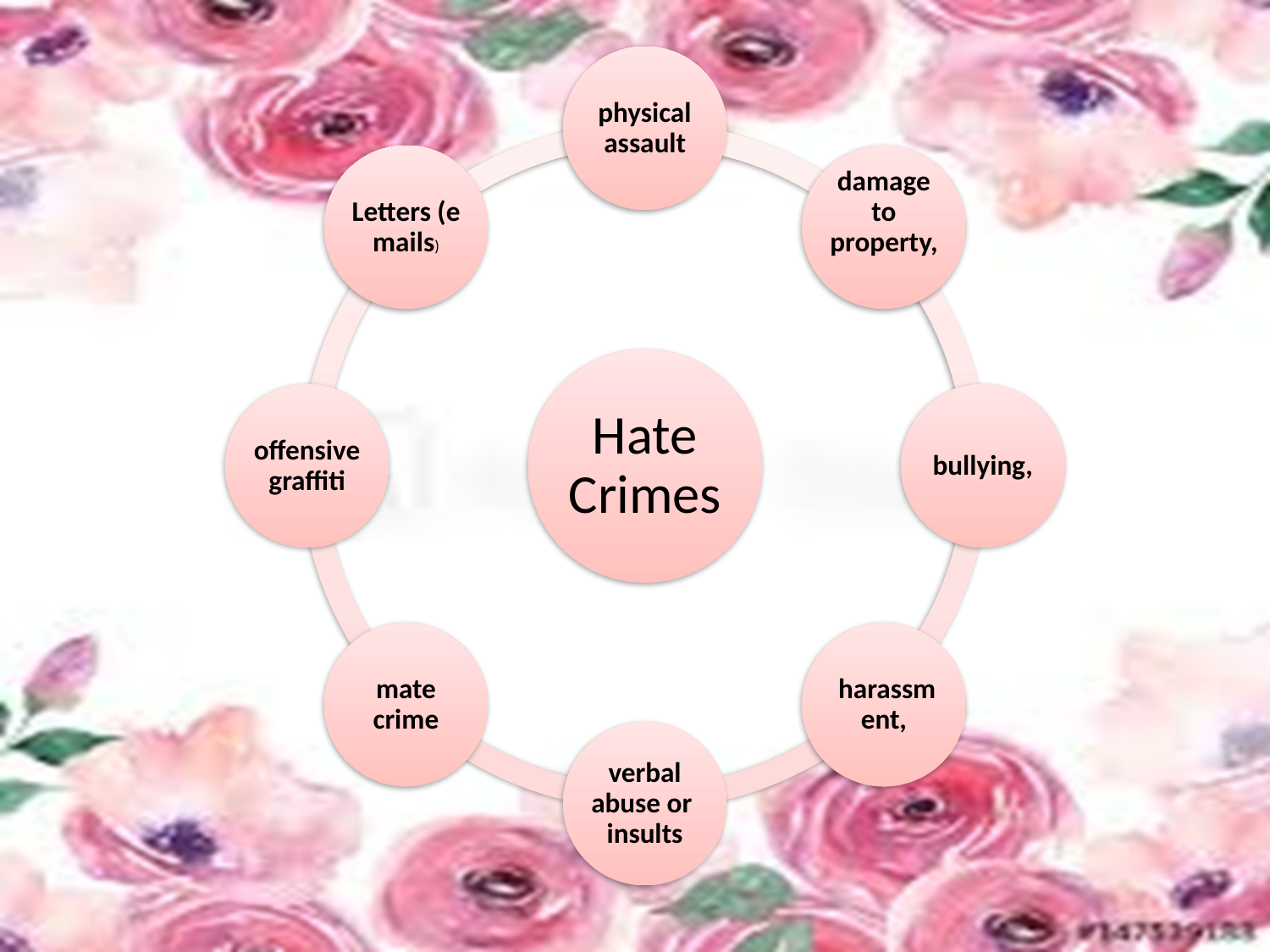

Hate Crimes
physical assault
damage to property,
bullying,
 harassment,
verbal abuse or insults
mate crime
offensive graffiti
Letters (e mails)